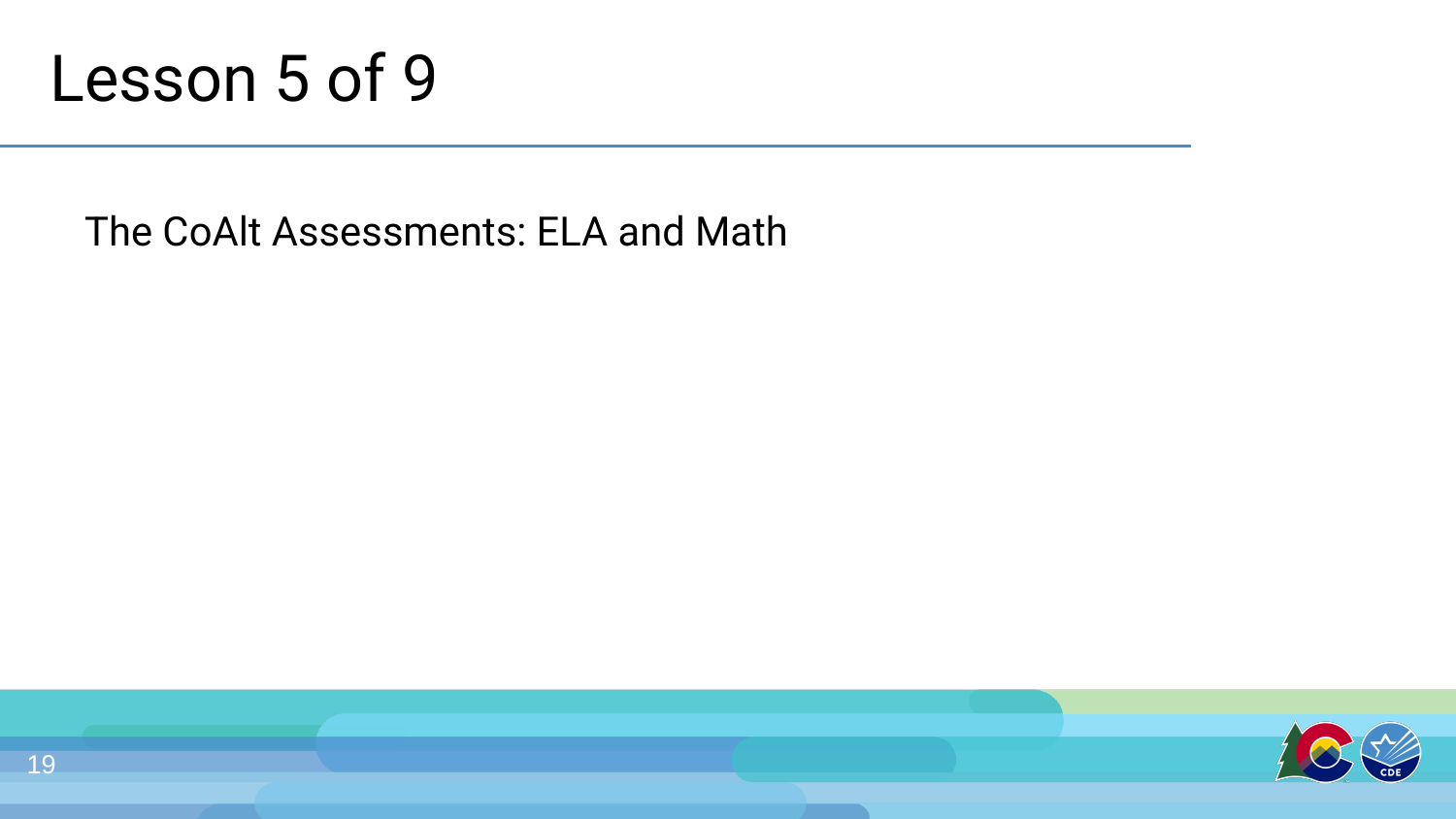

# Lesson 5 of 9
The CoAlt Assessments: ELA and Math